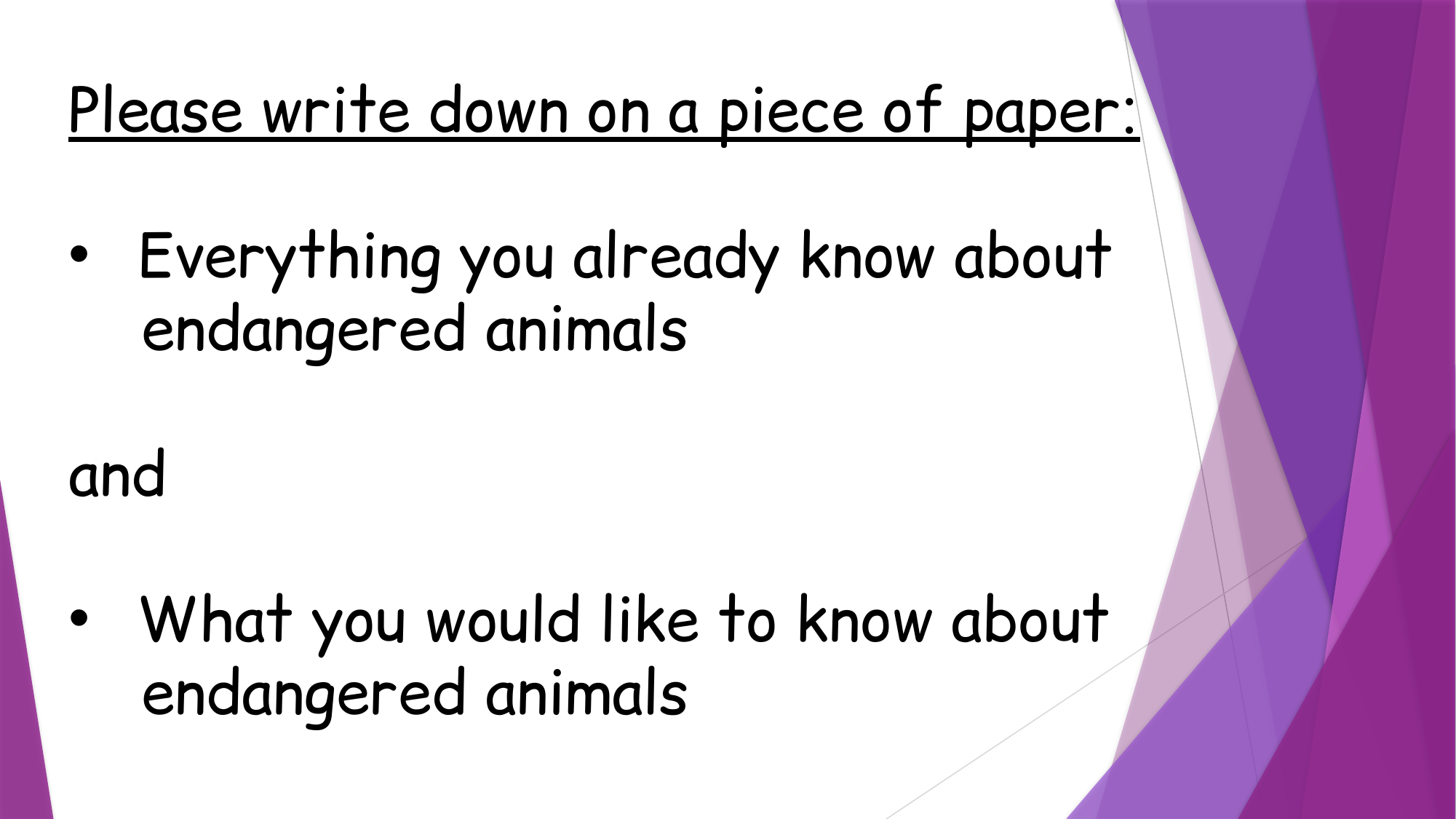

Please write down on a piece of paper:

Everything you already know about
    endangered animals

and

What you would like to know about
    endangered animals